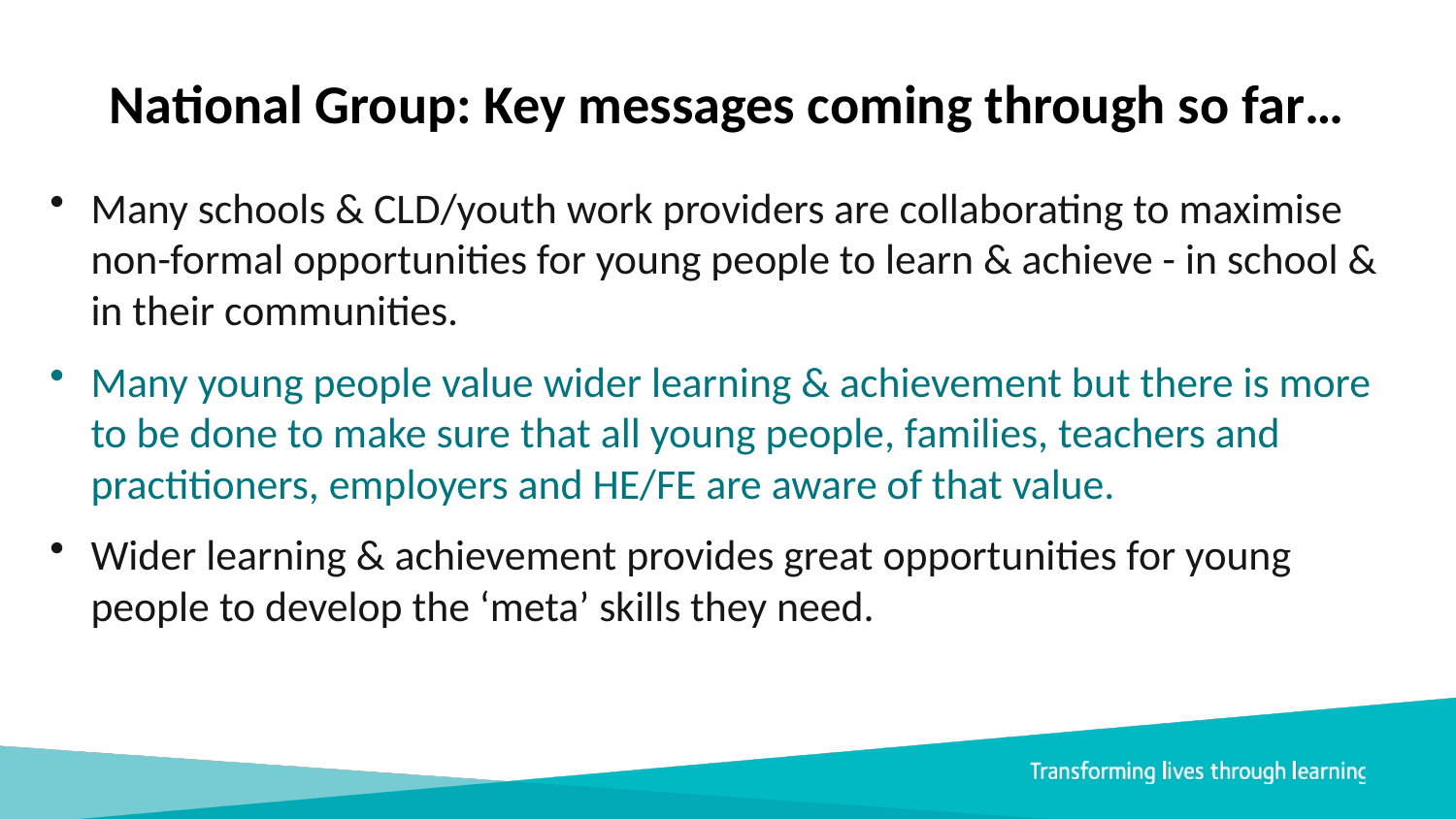

# National Group: Key messages coming through so far…
Many schools & CLD/youth work providers are collaborating to maximise non-formal opportunities for young people to learn & achieve - in school & in their communities.
Many young people value wider learning & achievement but there is more to be done to make sure that all young people, families, teachers and practitioners, employers and HE/FE are aware of that value.
Wider learning & achievement provides great opportunities for young people to develop the ‘meta’ skills they need.